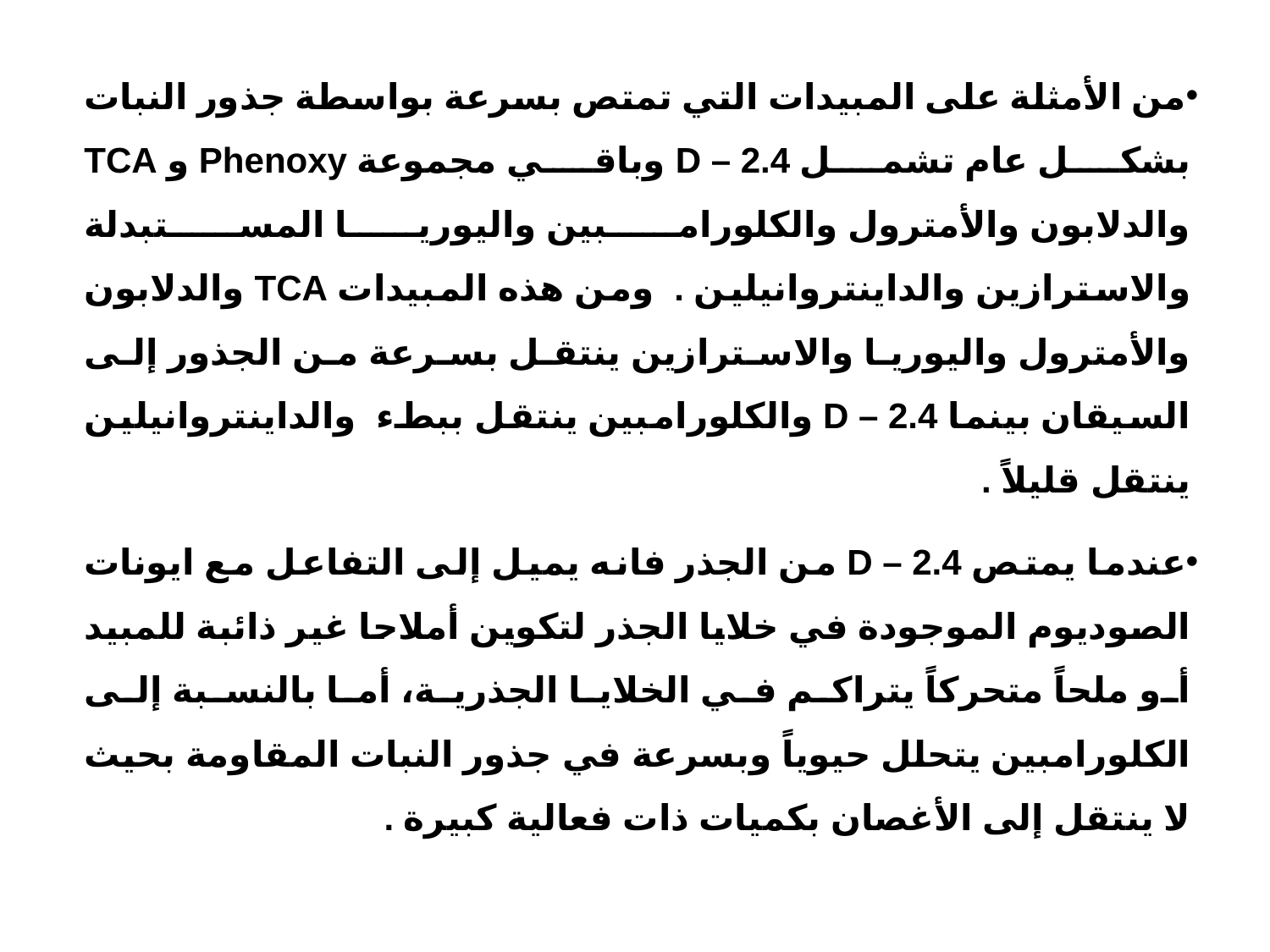

من الأمثلة على المبيدات التي تمتص بسرعة بواسطة جذور النبات بشكل عام تشمل 2.4 – D وباقي مجموعة Phenoxy و TCA والدلابون والأمترول والكلورامبين واليوريا المستبدلة والاسترازين والداينتروانيلين .  ومن هذه المبيدات TCA والدلابون والأمترول واليوريا والاسترازين ينتقل بسرعة من الجذور إلى السيقان بينما 2.4 – D والكلورامبين ينتقل ببطء  والداينتروانيلين ينتقل قليلاً .
عندما يمتص 2.4 – D من الجذر فانه يميل إلى التفاعل مع ايونات الصوديوم الموجودة في خلايا الجذر لتكوين أملاحا غير ذائبة للمبيد أو ملحاً متحركاً يتراكم في الخلايا الجذرية، أما بالنسبة إلى الكلورامبين يتحلل حيوياً وبسرعة في جذور النبات المقاومة بحيث لا ينتقل إلى الأغصان بكميات ذات فعالية كبيرة .